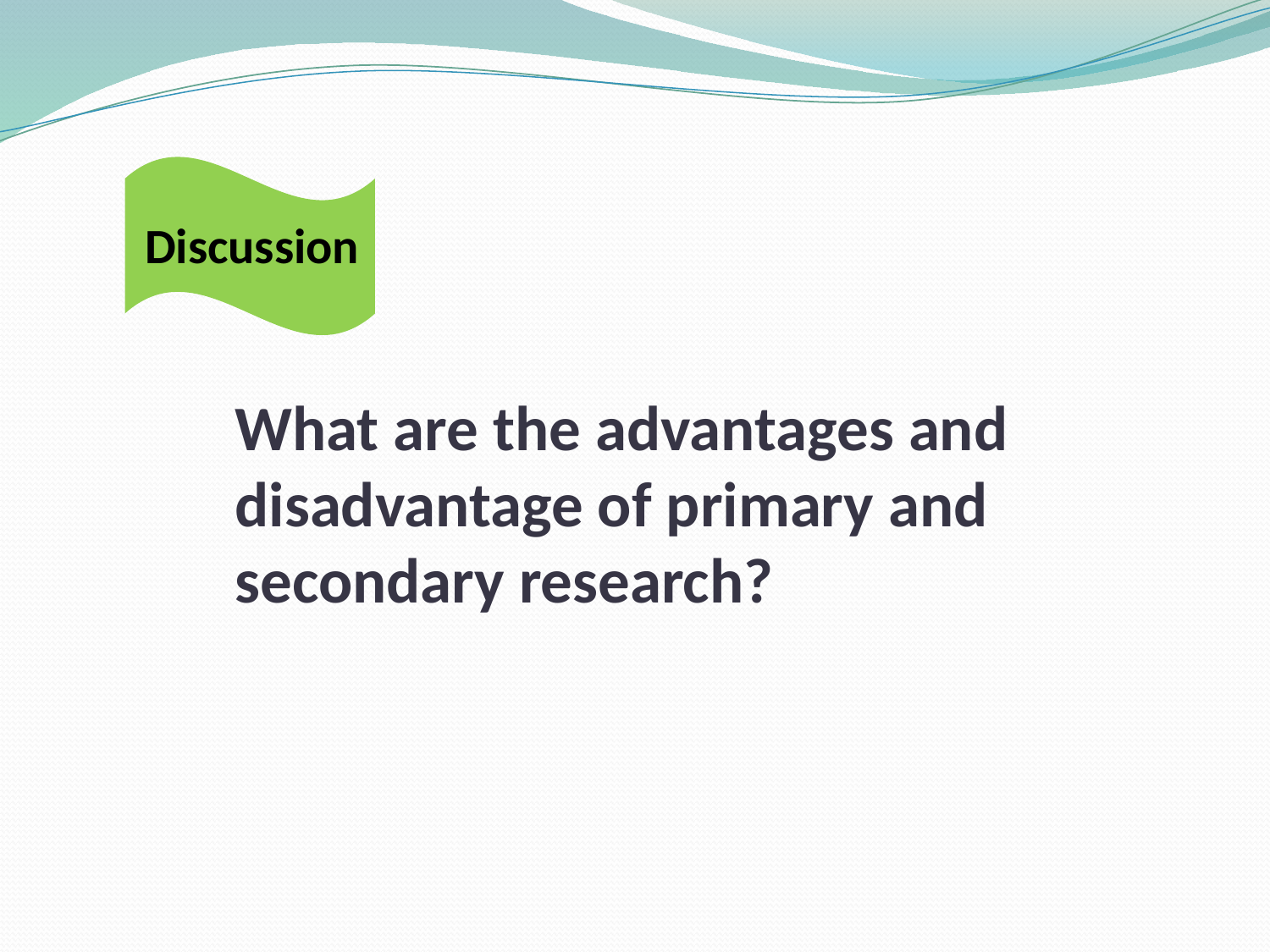

Discussion
# What are the advantages and disadvantage of primary and secondary research?